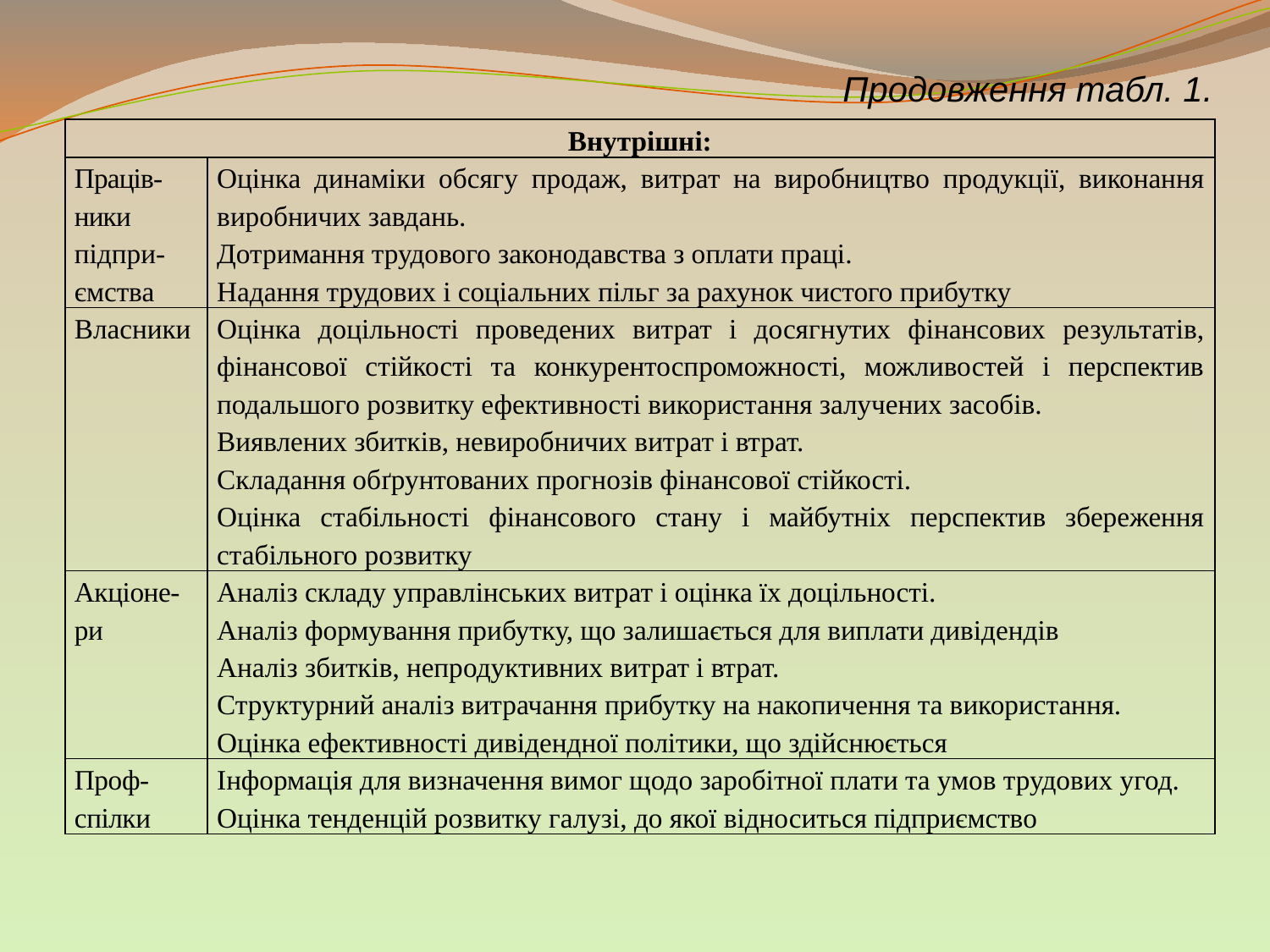

Продовження табл. 1.
| Внутрішні: |  |
| --- | --- |
| Праців-ники підпри-ємства | Оцінка динаміки обсягу продаж, витрат на виробництво продукції, виконання виробничих завдань. Дотримання трудового законодавства з оплати праці. Надання трудових і соціальних пільг за рахунок чистого прибутку |
| Власники | Оцінка доцільності проведених витрат і досягнутих фінансових результатів, фінансової стійкості та конкурентоспроможності, можливостей і перспектив подальшого розвитку ефективності використання залучених засобів. Виявлених збитків, невиробничих витрат і втрат. Складання обґрунтованих прогнозів фінансової стійкості. Оцінка стабільності фінансового стану і майбутніх перспектив збереження стабільного розвитку |
| Акціоне-ри | Аналіз складу управлінських витрат і оцінка їх доцільності. Аналіз формування прибутку, що залишається для виплати дивідендів Аналіз збитків, непродуктивних витрат і втрат. Структурний аналіз витрачання прибутку на накопичення та використання. Оцінка ефективності дивідендної політики, що здійснюється |
| Проф-спілки | Інформація для визначення вимог щодо заробітної плати та умов трудових угод. Оцінка тенденцій розвитку галузі, до якої відноситься підприємство |